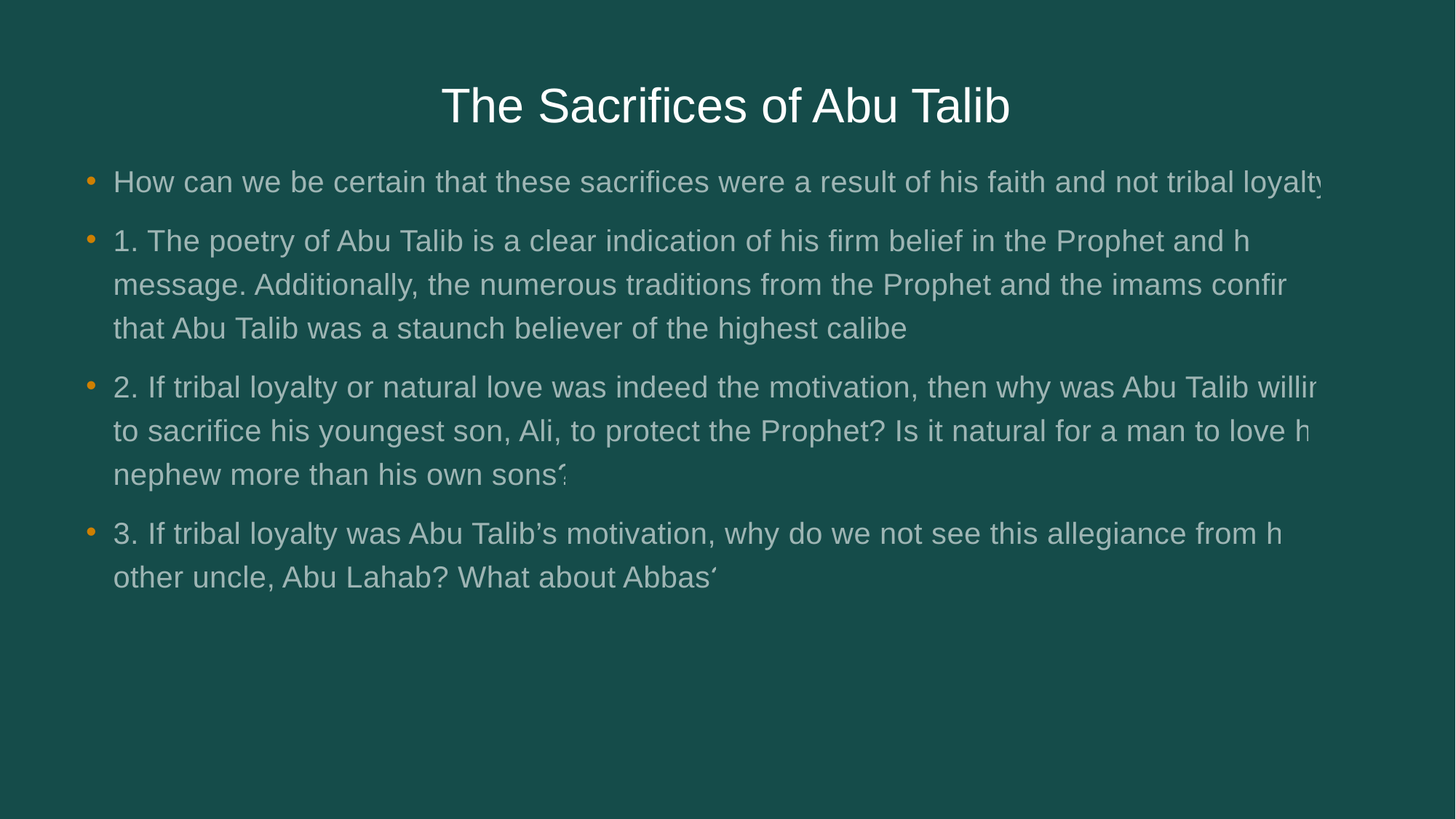

# The Sacrifices of Abu Talib
How can we be certain that these sacrifices were a result of his faith and not tribal loyalty?
1. The poetry of Abu Talib is a clear indication of his firm belief in the Prophet and his message. Additionally, the numerous traditions from the Prophet and the imams confirm that Abu Talib was a staunch believer of the highest caliber.
2. If tribal loyalty or natural love was indeed the motivation, then why was Abu Talib willing to sacrifice his youngest son, Ali, to protect the Prophet? Is it natural for a man to love his nephew more than his own sons?
3. If tribal loyalty was Abu Talib’s motivation, why do we not see this allegiance from his other uncle, Abu Lahab? What about Abbas?